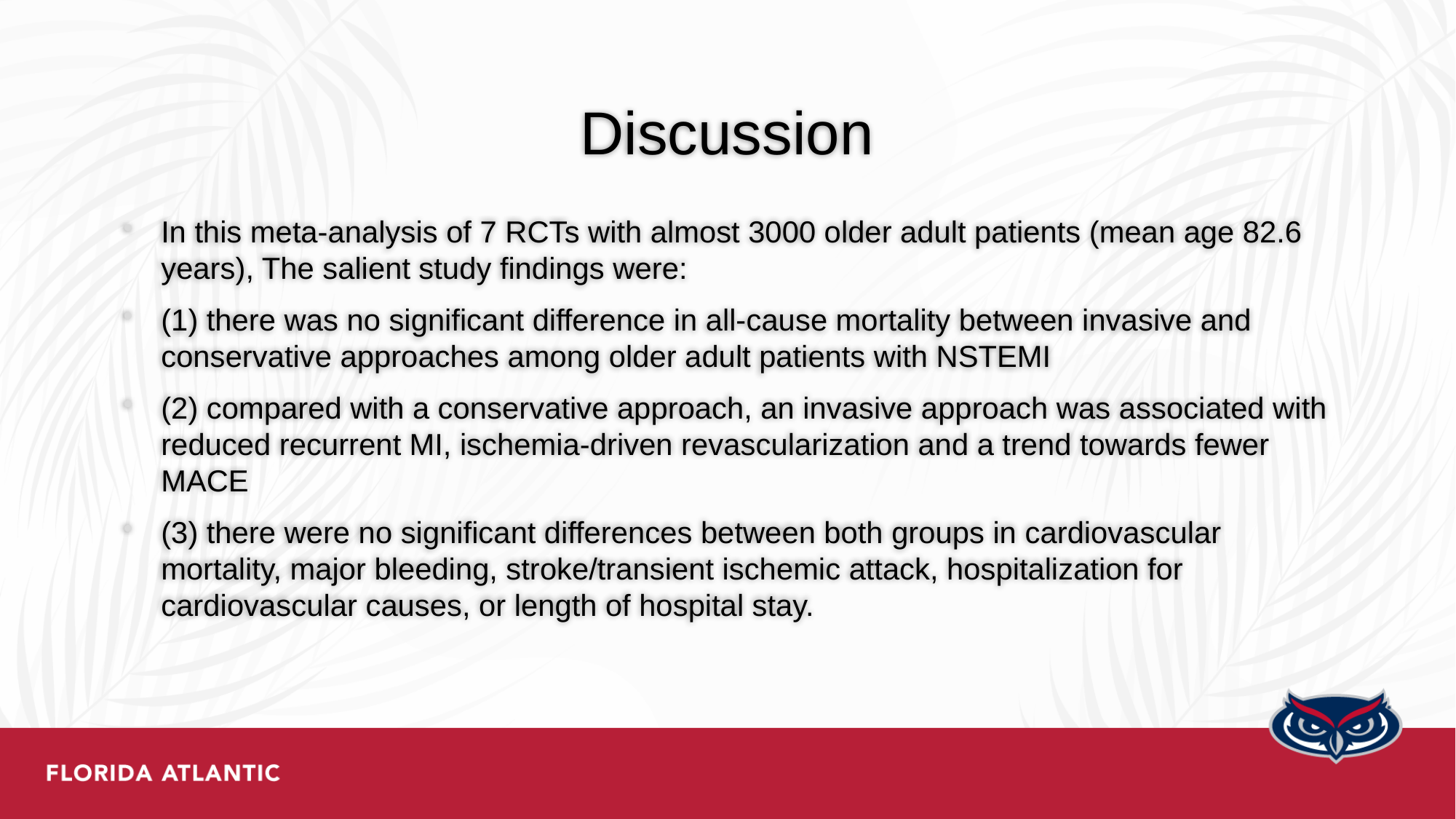

# Discussion
In this meta‐analysis of 7 RCTs with almost 3000 older adult patients (mean age 82.6 years), The salient study findings were:
(1) there was no significant difference in all‐cause mortality between invasive and conservative approaches among older adult patients with NSTEMI
(2) compared with a conservative approach, an invasive approach was associated with reduced recurrent MI, ischemia‐driven revascularization and a trend towards fewer MACE
(3) there were no significant differences between both groups in cardiovascular mortality, major bleeding, stroke/transient ischemic attack, hospitalization for cardiovascular causes, or length of hospital stay.